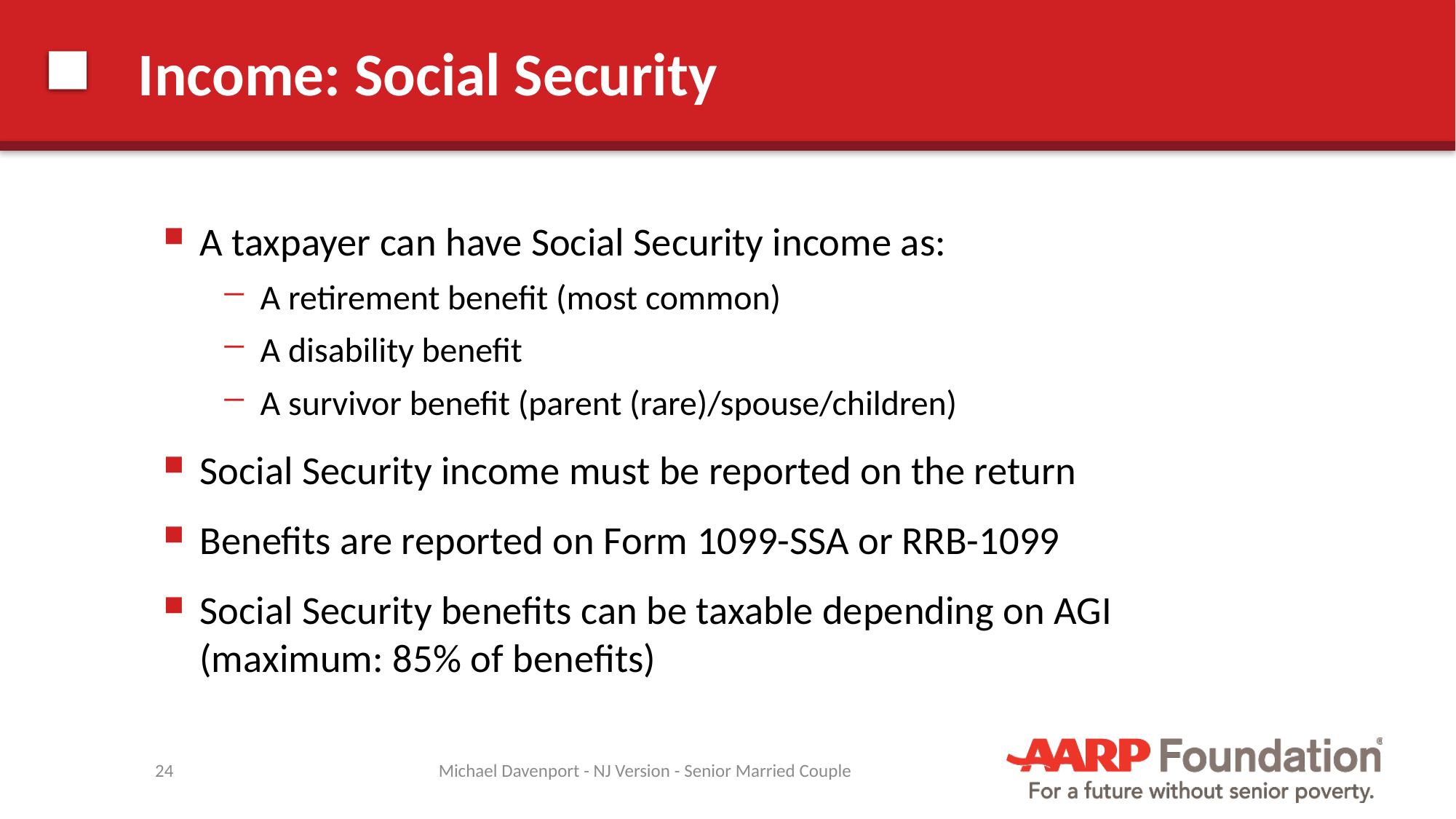

# Income: Social Security
A taxpayer can have Social Security income as:
A retirement benefit (most common)
A disability benefit
A survivor benefit (parent (rare)/spouse/children)
Social Security income must be reported on the return
Benefits are reported on Form 1099-SSA or RRB-1099
Social Security benefits can be taxable depending on AGI (maximum: 85% of benefits)
24
Michael Davenport - NJ Version - Senior Married Couple